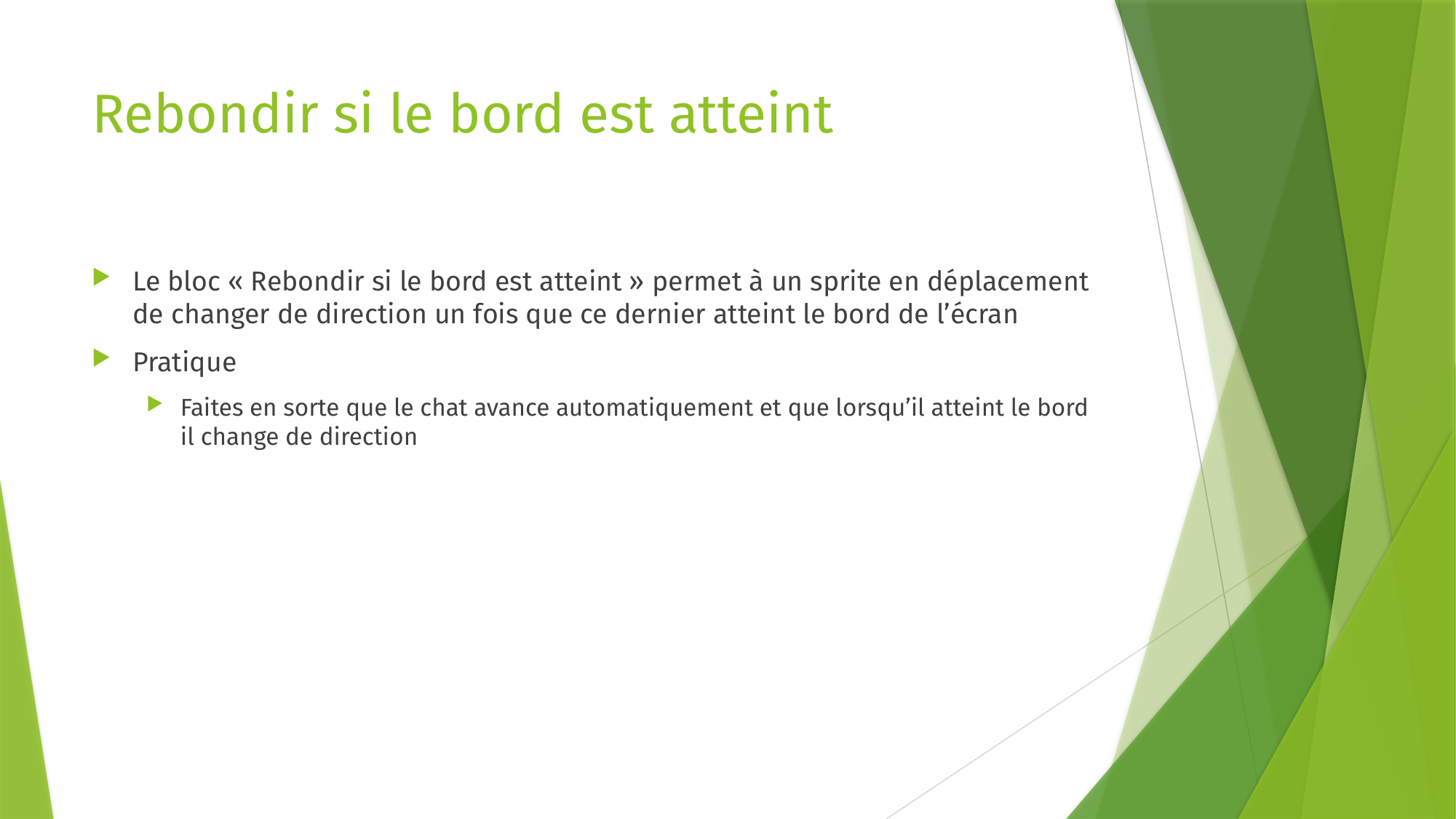

# Rebondir si le bord est atteint
Le bloc « Rebondir si le bord est atteint » permet à un sprite en déplacement de changer de direction un fois que ce dernier atteint le bord de l’écran
Pratique
Faites en sorte que le chat avance automatiquement et que lorsqu’il atteint le bord il change de direction